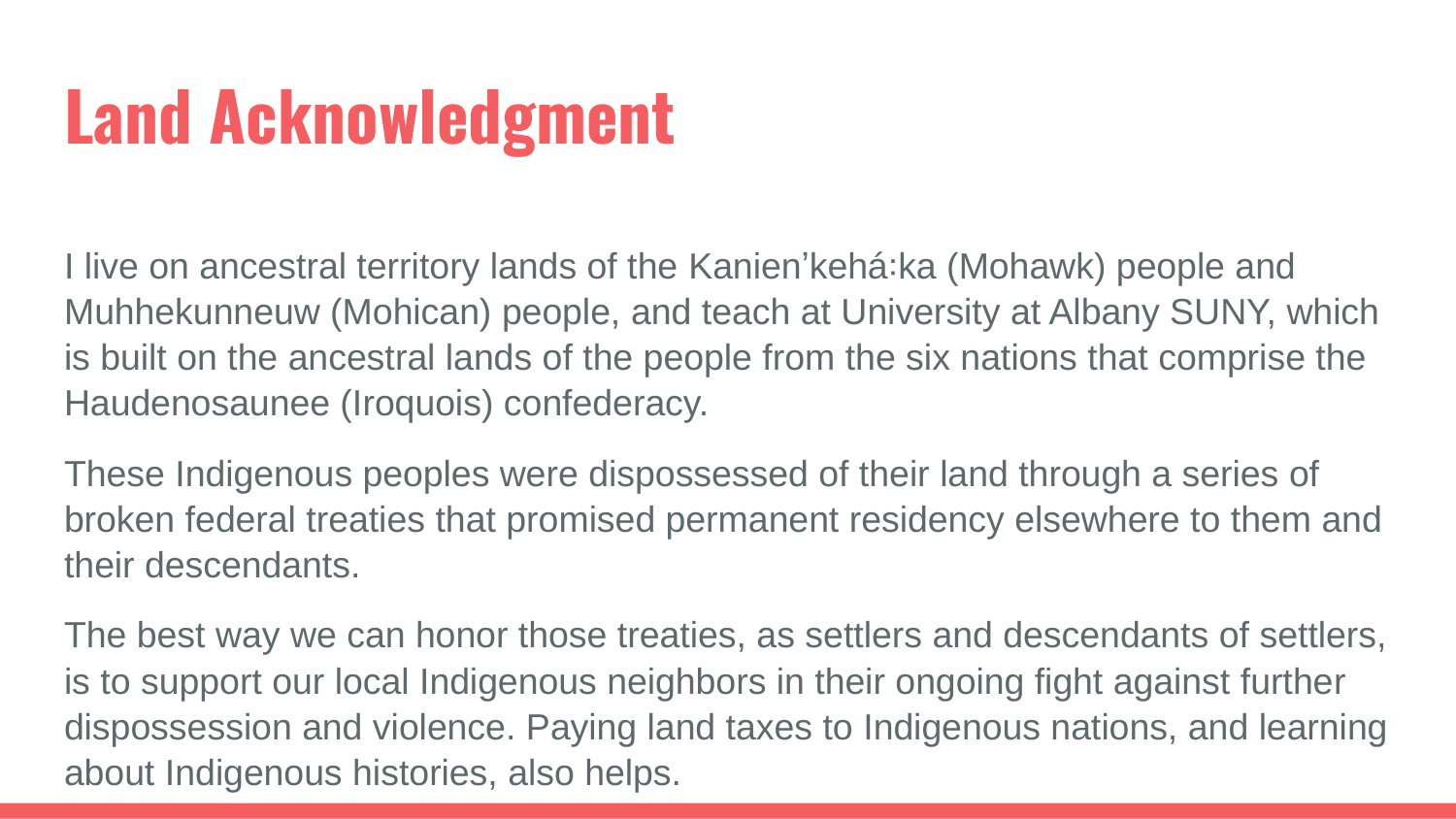

# Land Acknowledgment
I live on ancestral territory lands of the Kanienʼkehá꞉ka (Mohawk) people and Muhhekunneuw (Mohican) people, and teach at University at Albany SUNY, which is built on the ancestral lands of the people from the six nations that comprise the Haudenosaunee (Iroquois) confederacy.
These Indigenous peoples were dispossessed of their land through a series of broken federal treaties that promised permanent residency elsewhere to them and their descendants.
The best way we can honor those treaties, as settlers and descendants of settlers, is to support our local Indigenous neighbors in their ongoing fight against further dispossession and violence. Paying land taxes to Indigenous nations, and learning about Indigenous histories, also helps.